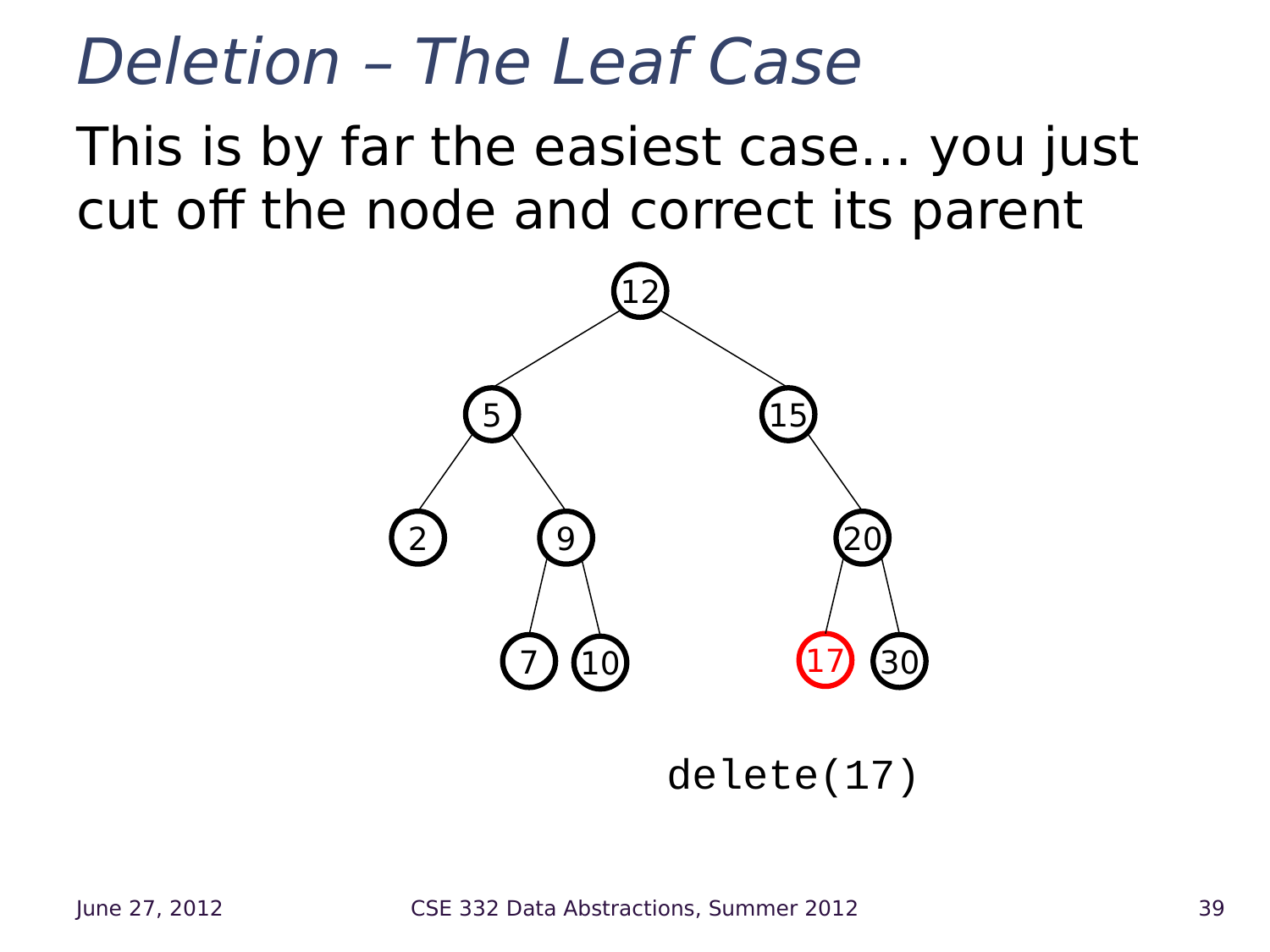

# Deletion – The Leaf Case
This is by far the easiest case… you just cut off the node and correct its parent
12
5
15
2
9
20
17
7
30
10
delete(17)
June 27, 2012
CSE 332 Data Abstractions, Summer 2012
39